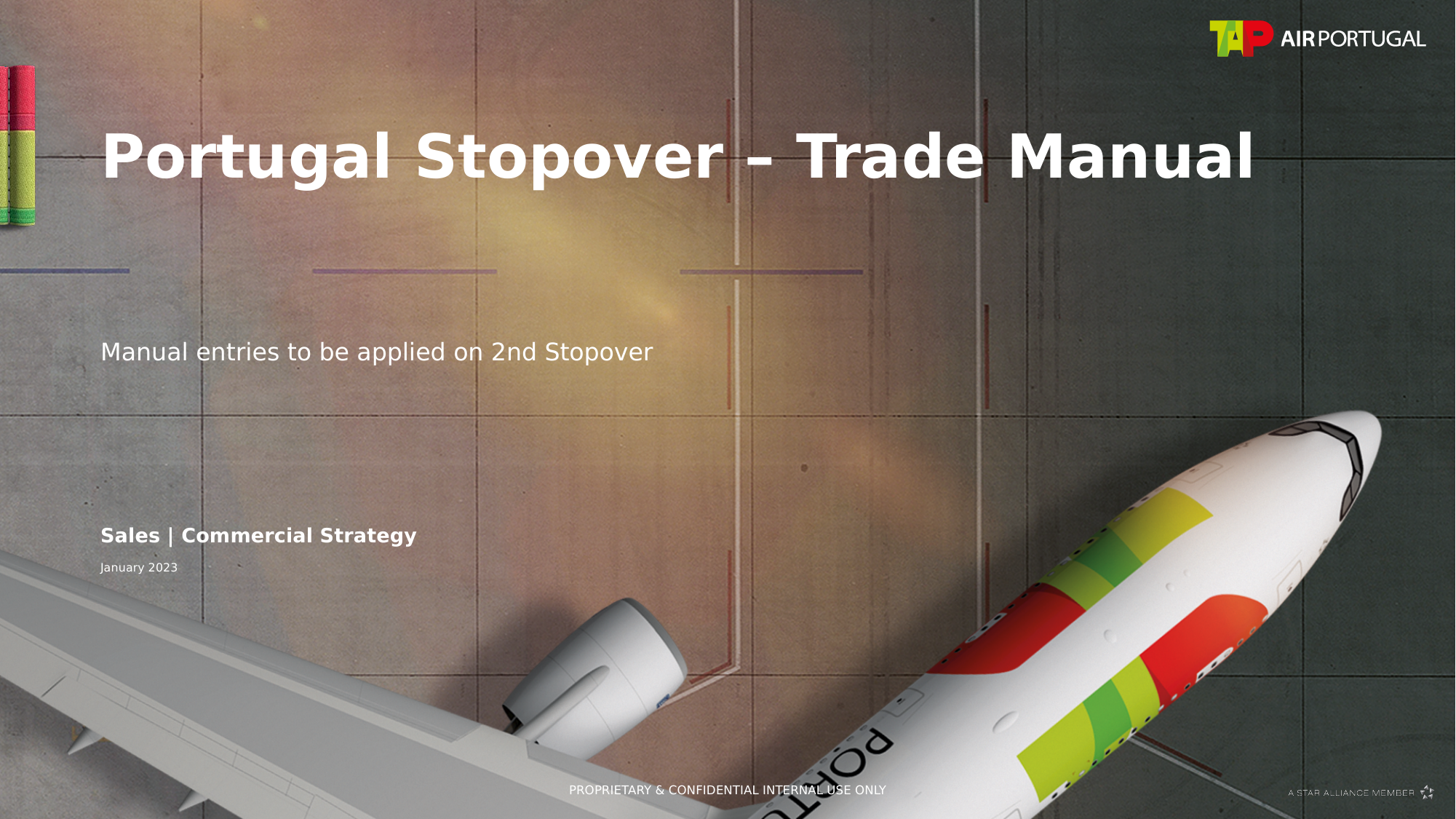

# Portugal Stopover – Trade Manual
Manual entries to be applied on 2nd Stopover
Sales | Commercial Strategy
January 2023
PROPRIETARY & CONFIDENTIAL INTERNAL USE ONLY